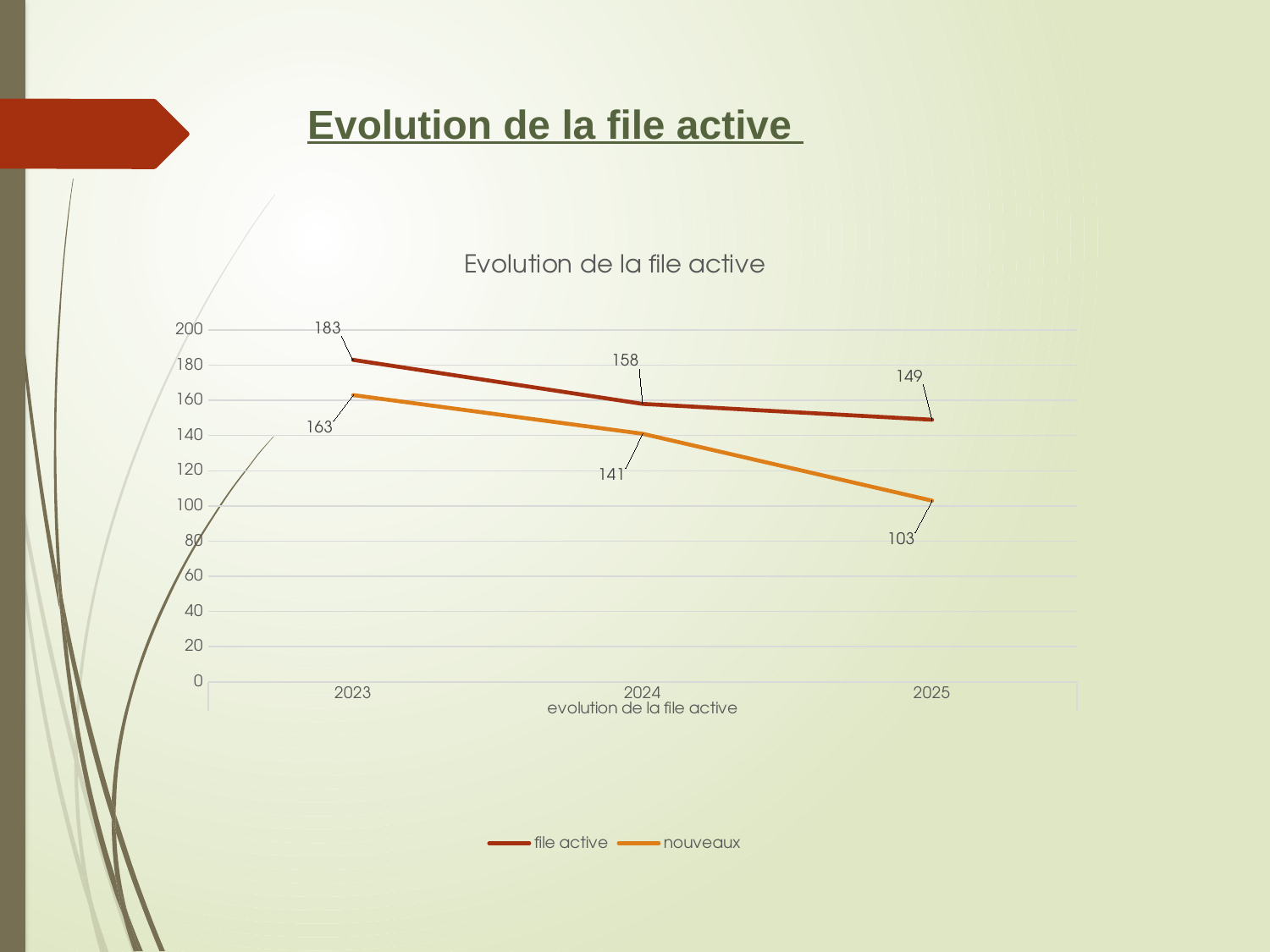

Evolution de la file active

### Chart: Evolution de la file active

| Category | file active | nouveaux |
|---|---|---|
| 2023 | 183.0 | 163.0 |
| 2024 | 158.0 | 141.0 |
| 2025 | 149.0 | 103.0 |